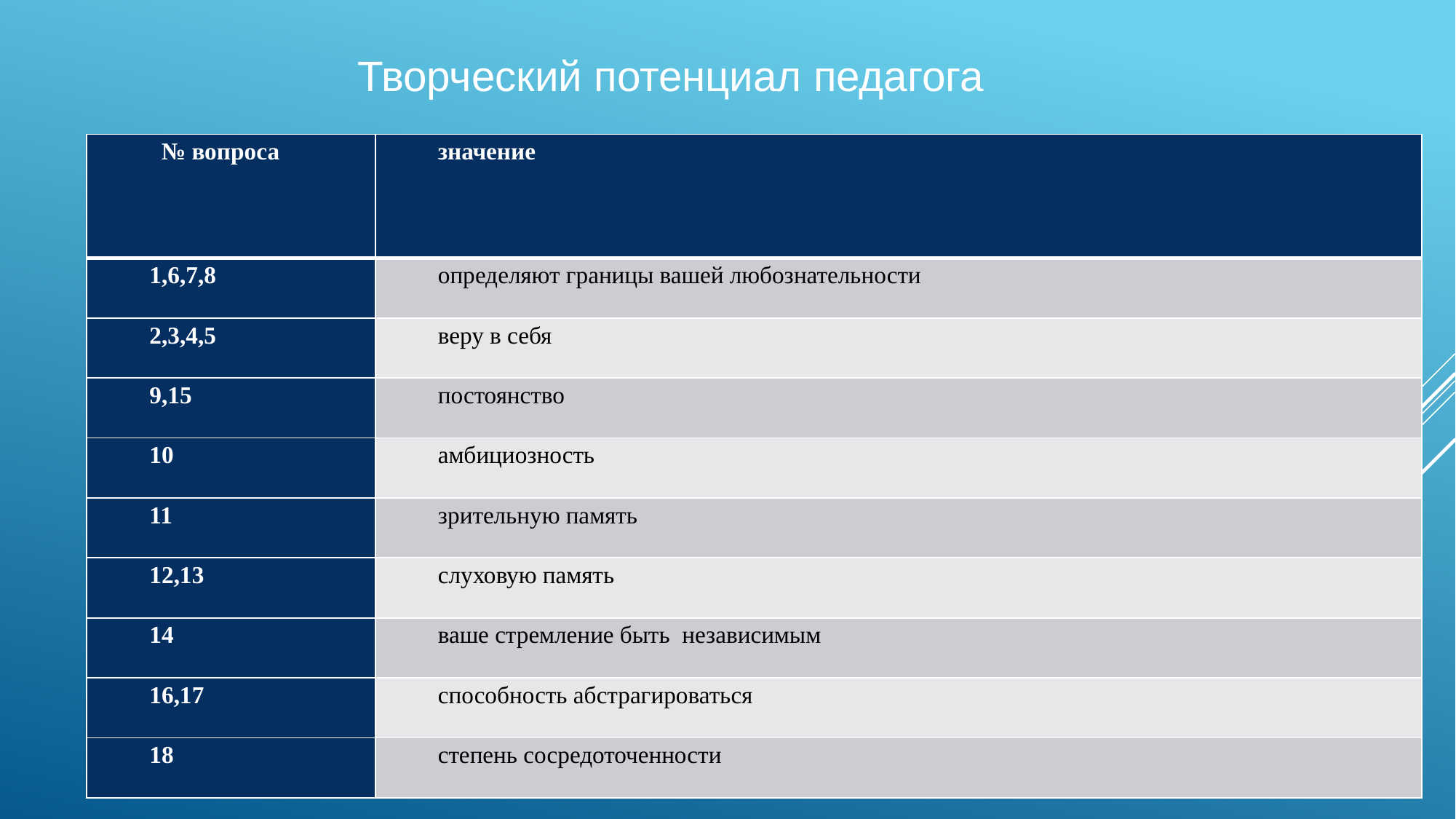

Творческий потенциал педагога
| № вопроса | значение |
| --- | --- |
| 1,6,7,8 | определяют границы вашей любознательности |
| 2,3,4,5 | веру в себя |
| 9,15 | постоянство |
| 10 | амбициозность |
| 11 | зрительную память |
| 12,13 | слуховую память |
| 14 | ваше стремление быть независимым |
| 16,17 | способность абстрагироваться |
| 18 | степень сосредоточенности |
# Тест «Ваш творческий потенциал»